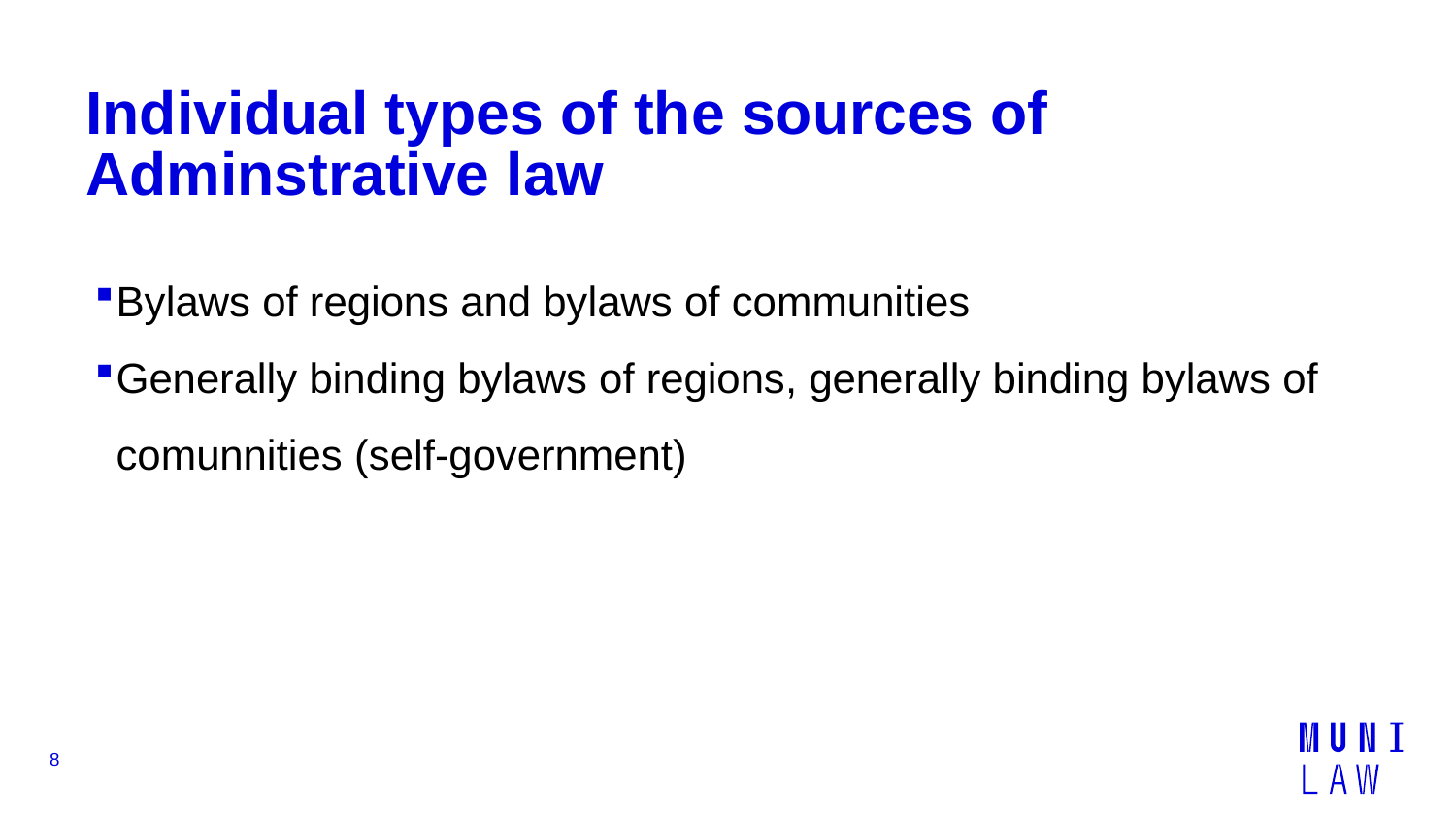

# Individual types of the sources of Adminstrative law
Bylaws of regions and bylaws of communities
Generally binding bylaws of regions, generally binding bylaws of comunnities (self-government)

8